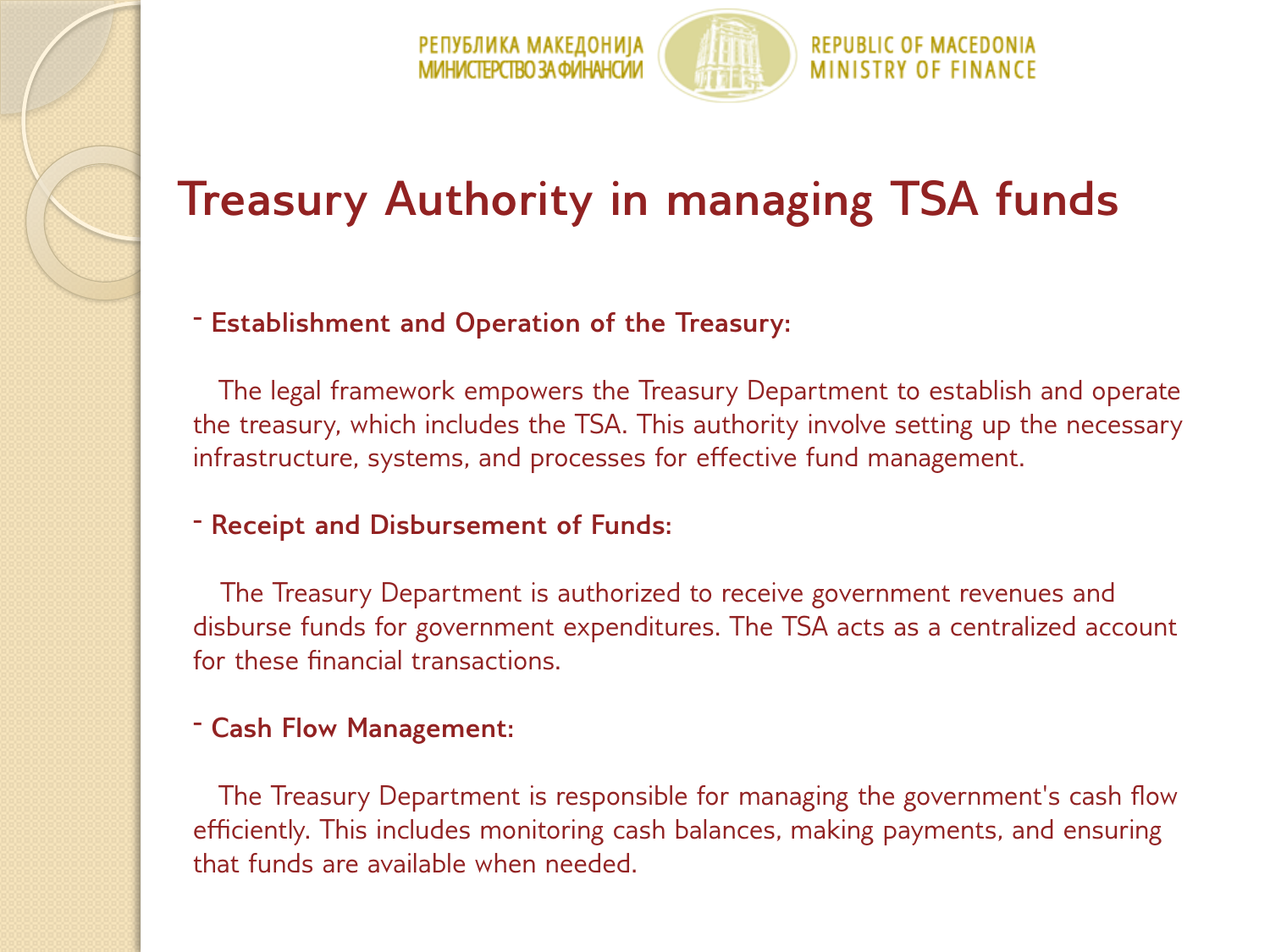

# Treasury Authority in managing TSA funds
 Establishment and Operation of the Treasury:

   The legal framework empowers the Treasury Department to establish and operate the treasury, which includes the TSA. This authority involve setting up the necessary infrastructure, systems, and processes for effective fund management.

 Receipt and Disbursement of Funds:

   The Treasury Department is authorized to receive government revenues and disburse funds for government expenditures. The TSA acts as a centralized account for these financial transactions.

 Cash Flow Management:

   The Treasury Department is responsible for managing the government's cash flow efficiently. This includes monitoring cash balances, making payments, and ensuring that funds are available when needed.